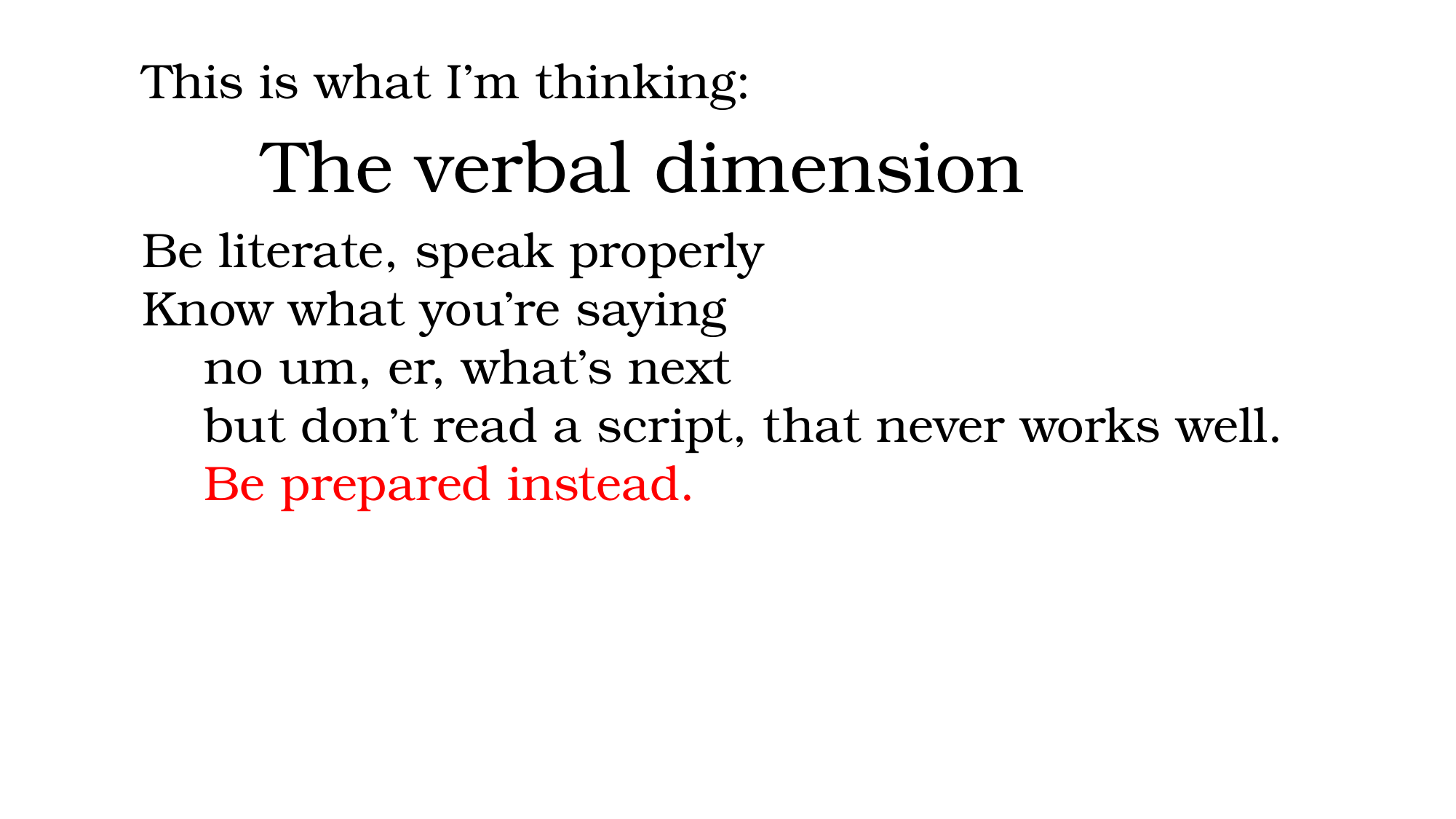

This is what I’m thinking:
   The verbal dimension
Be literate, speak properly
Know what you’re saying
    no um, er, what’s next
    but don’t read a script, that never works well.
    Be prepared instead.